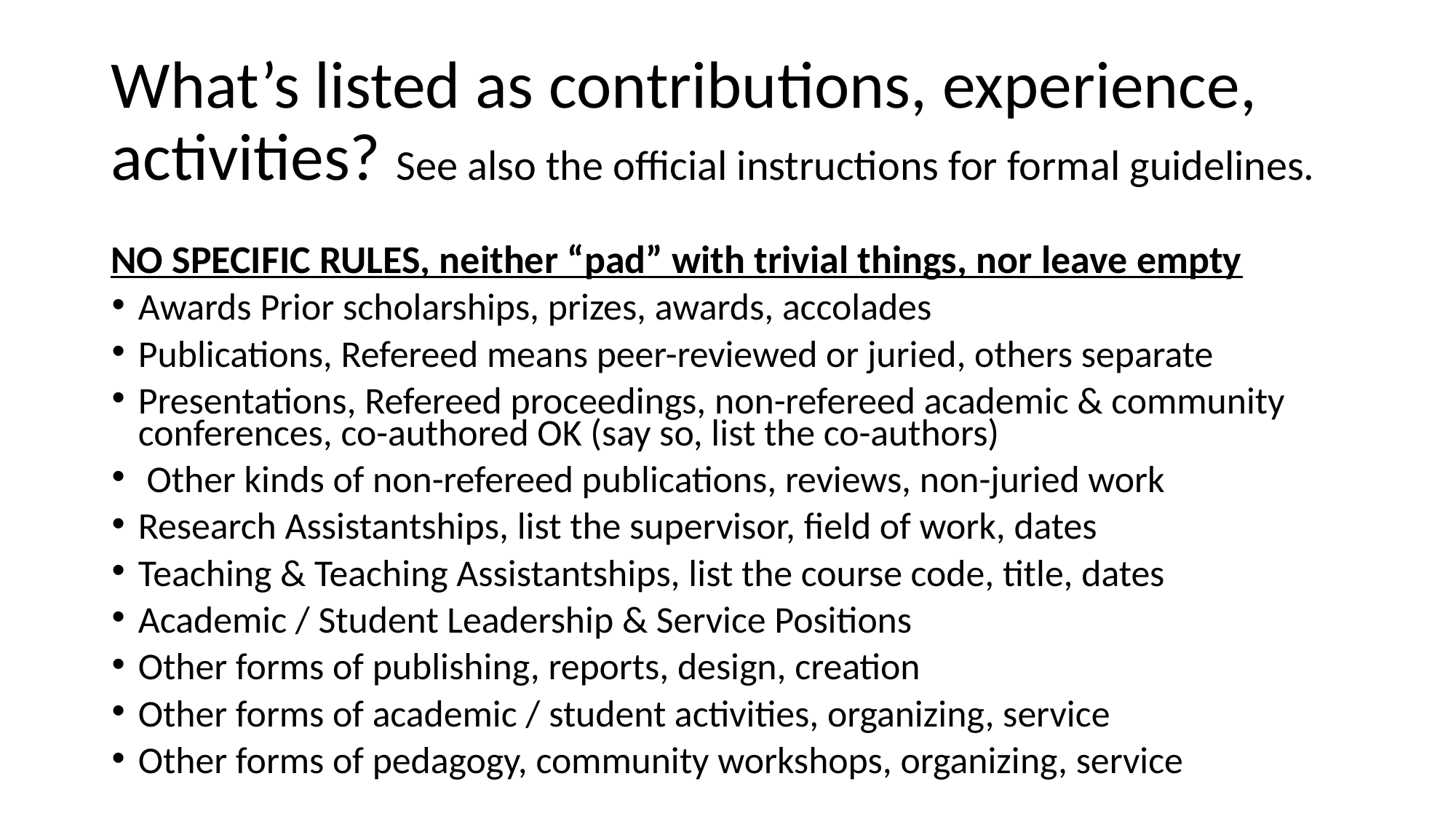

# What’s listed as contributions, experience, activities? See also the official instructions for formal guidelines.
NO SPECIFIC RULES, neither “pad” with trivial things, nor leave empty
Awards Prior scholarships, prizes, awards, accolades
Publications, Refereed means peer-reviewed or juried, others separate
Presentations, Refereed proceedings, non-refereed academic & community conferences, co-authored OK (say so, list the co-authors)
 Other kinds of non-refereed publications, reviews, non-juried work
Research Assistantships, list the supervisor, field of work, dates
Teaching & Teaching Assistantships, list the course code, title, dates
Academic / Student Leadership & Service Positions
Other forms of publishing, reports, design, creation
Other forms of academic / student activities, organizing, service
Other forms of pedagogy, community workshops, organizing, service